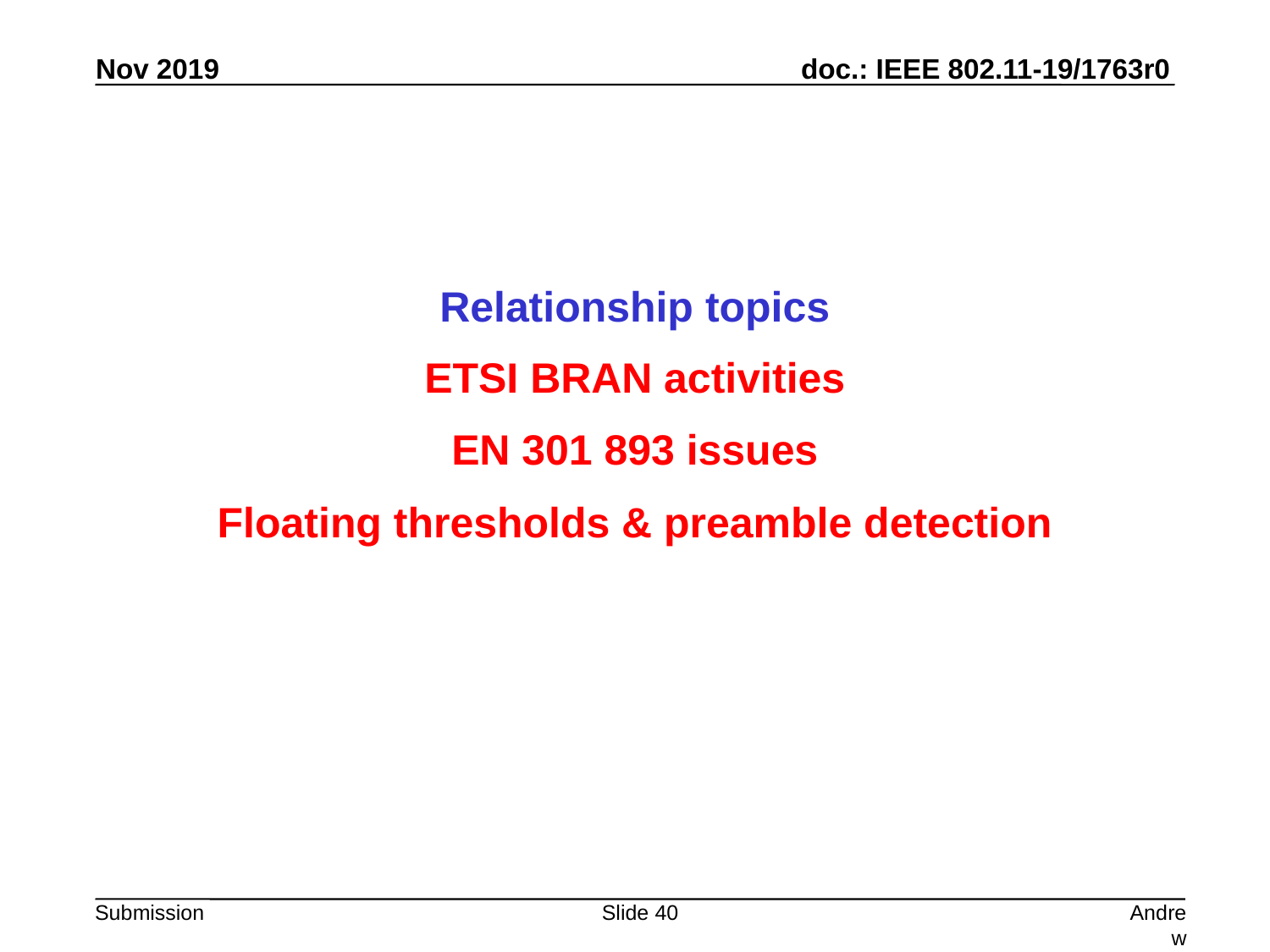

Relationship topics
ETSI BRAN activities
EN 301 893 issues
Floating thresholds & preamble detection
Slide 40
Andrew Myles, Cisco